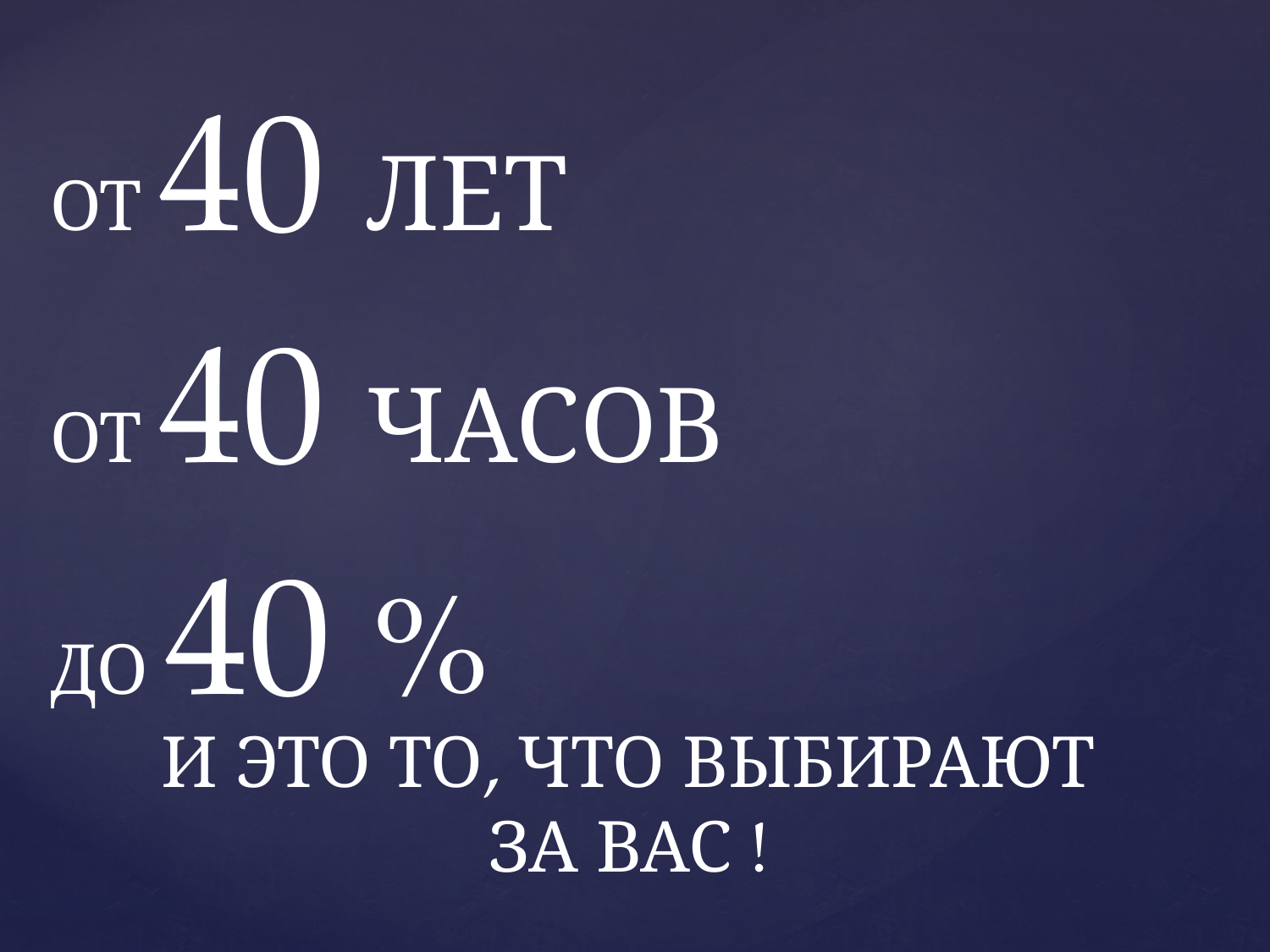

ОТ 40 ЛЕТ
ОТ 40 ЧАСОВ
ДО 40 %
# И ЭТО ТО, ЧТО ВЫБИРАЮТ ЗА ВАС !